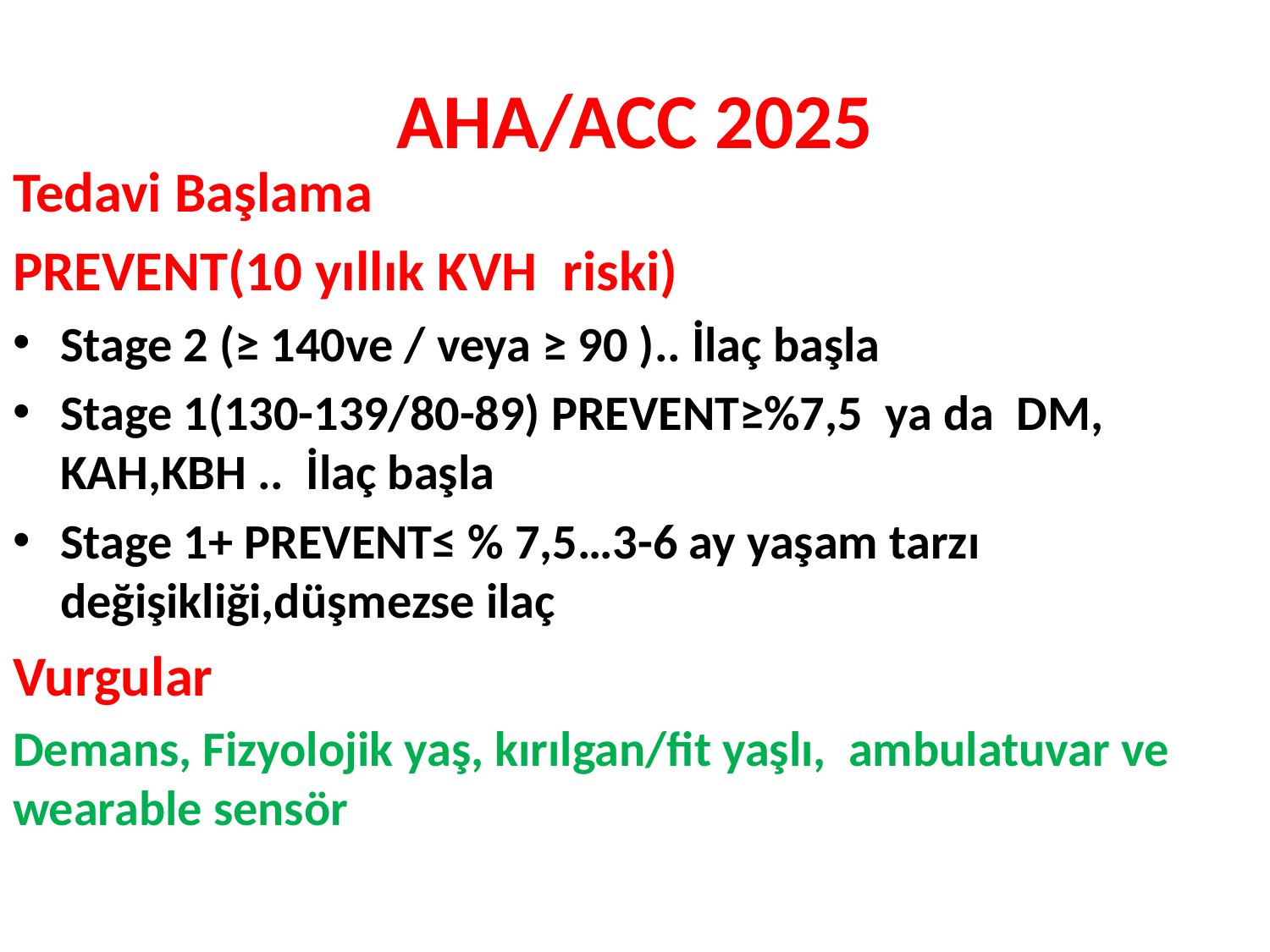

# AHA/ACC 2025
Tedavi Başlama
PREVENT(10 yıllık KVH  riski)
Stage 2 (≥ 140ve / veya ≥ 90 ).. İlaç başla
Stage 1(130-139/80-89) PREVENT≥%7,5  ya da  DM, KAH,KBH ..  İlaç başla
Stage 1+ PREVENT≤ % 7,5…3-6 ay yaşam tarzı değişikliği,düşmezse ilaç
Vurgular
Demans, Fizyolojik yaş, kırılgan/fit yaşlı,  ambulatuvar ve wearable sensör